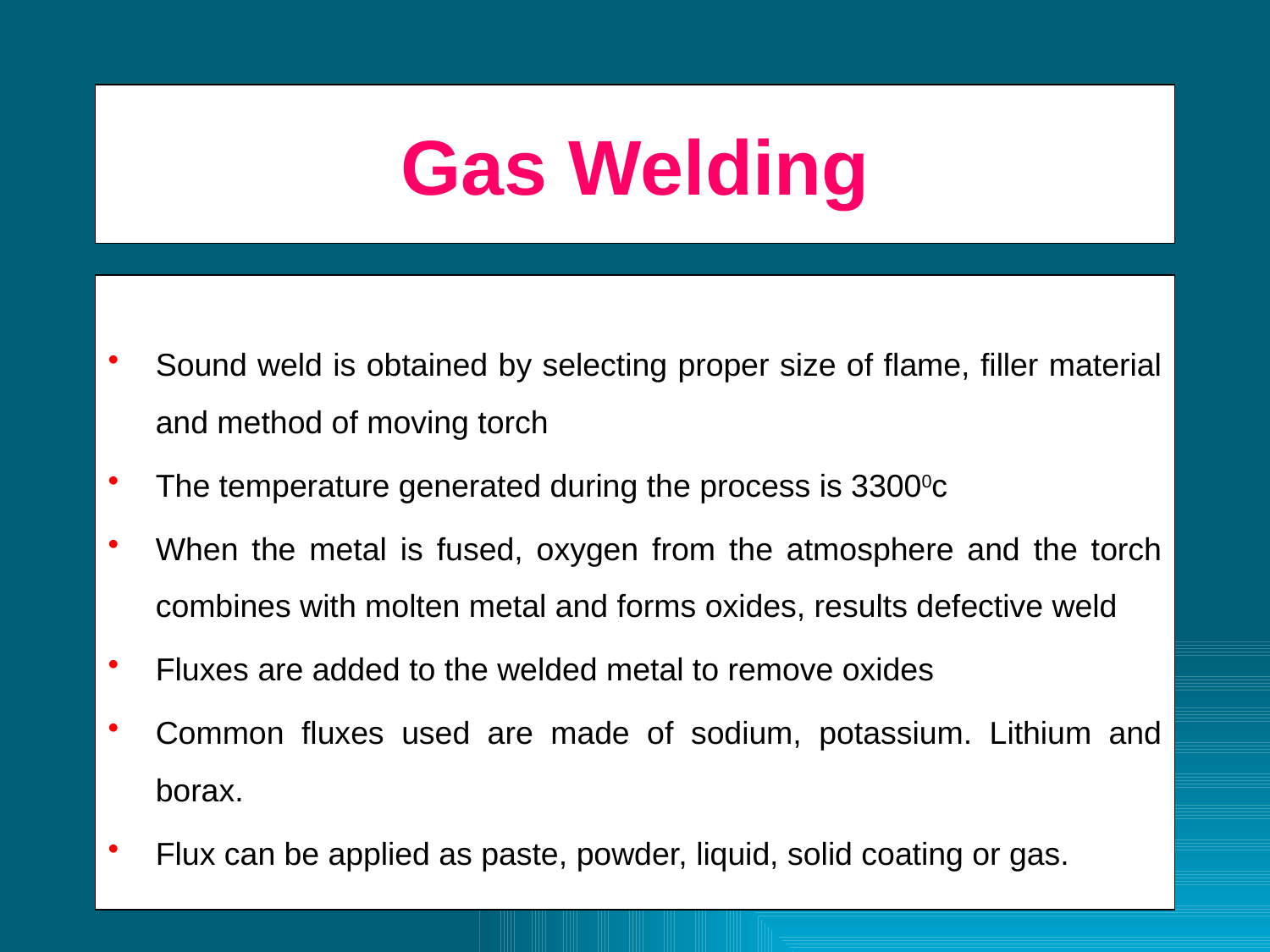

# Gas Welding

Sound weld is obtained by selecting proper size of flame, filler material and method of moving torch
The temperature generated during the process is 33000c
When the metal is fused, oxygen from the atmosphere and the torch combines with molten metal and forms oxides, results defective weld
Fluxes are added to the welded metal to remove oxides
Common fluxes used are made of sodium, potassium. Lithium and borax.
Flux can be applied as paste, powder, liquid, solid coating or gas.